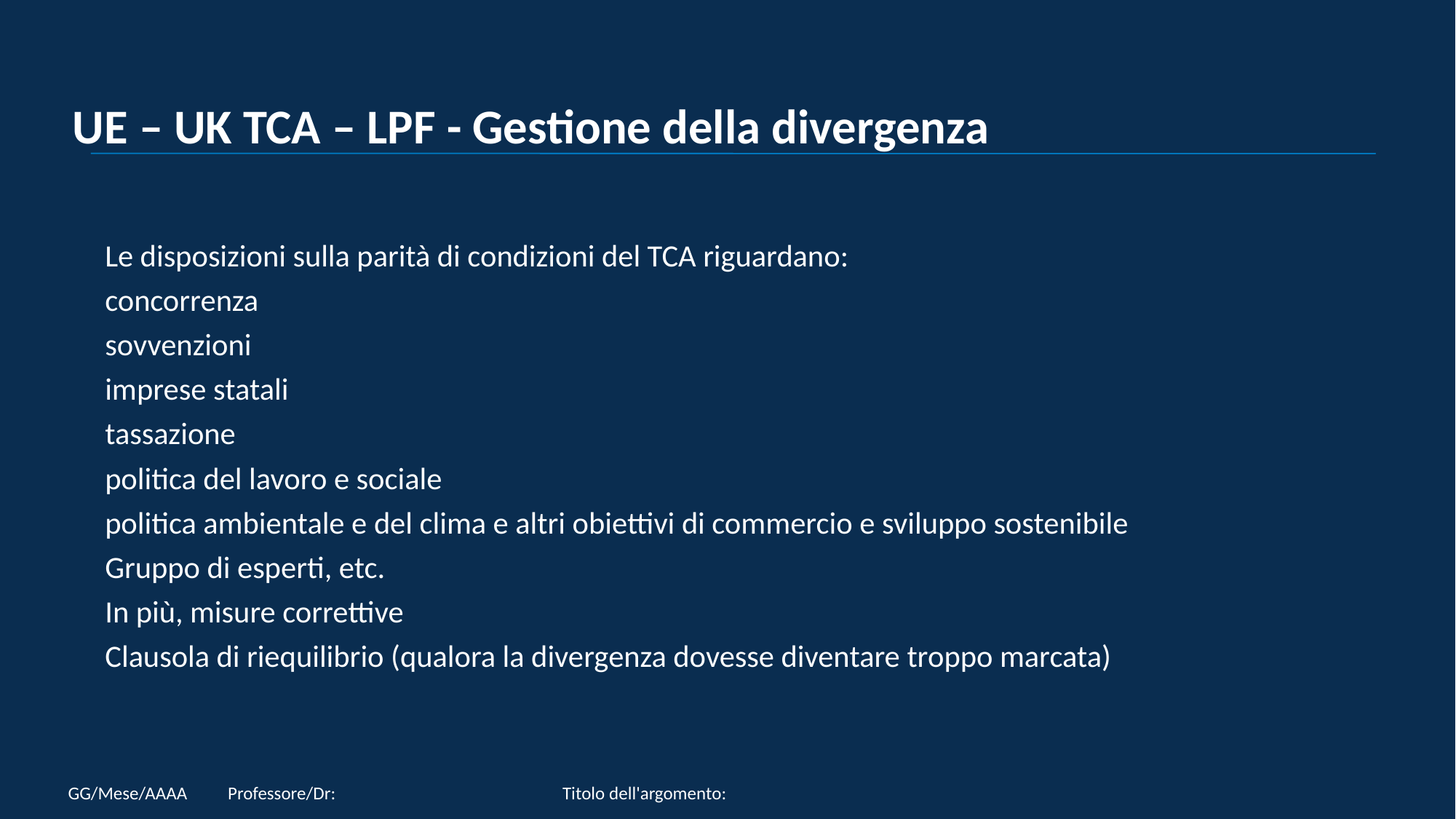

# UE – UK TCA – LPF - Gestione della divergenza

Le disposizioni sulla parità di condizioni del TCA riguardano:
concorrenza
sovvenzioni
imprese statali
tassazione
politica del lavoro e sociale
politica ambientale e del clima e altri obiettivi di commercio e sviluppo sostenibile
Gruppo di esperti, etc.
In più, misure correttive
Clausola di riequilibrio (qualora la divergenza dovesse diventare troppo marcata)